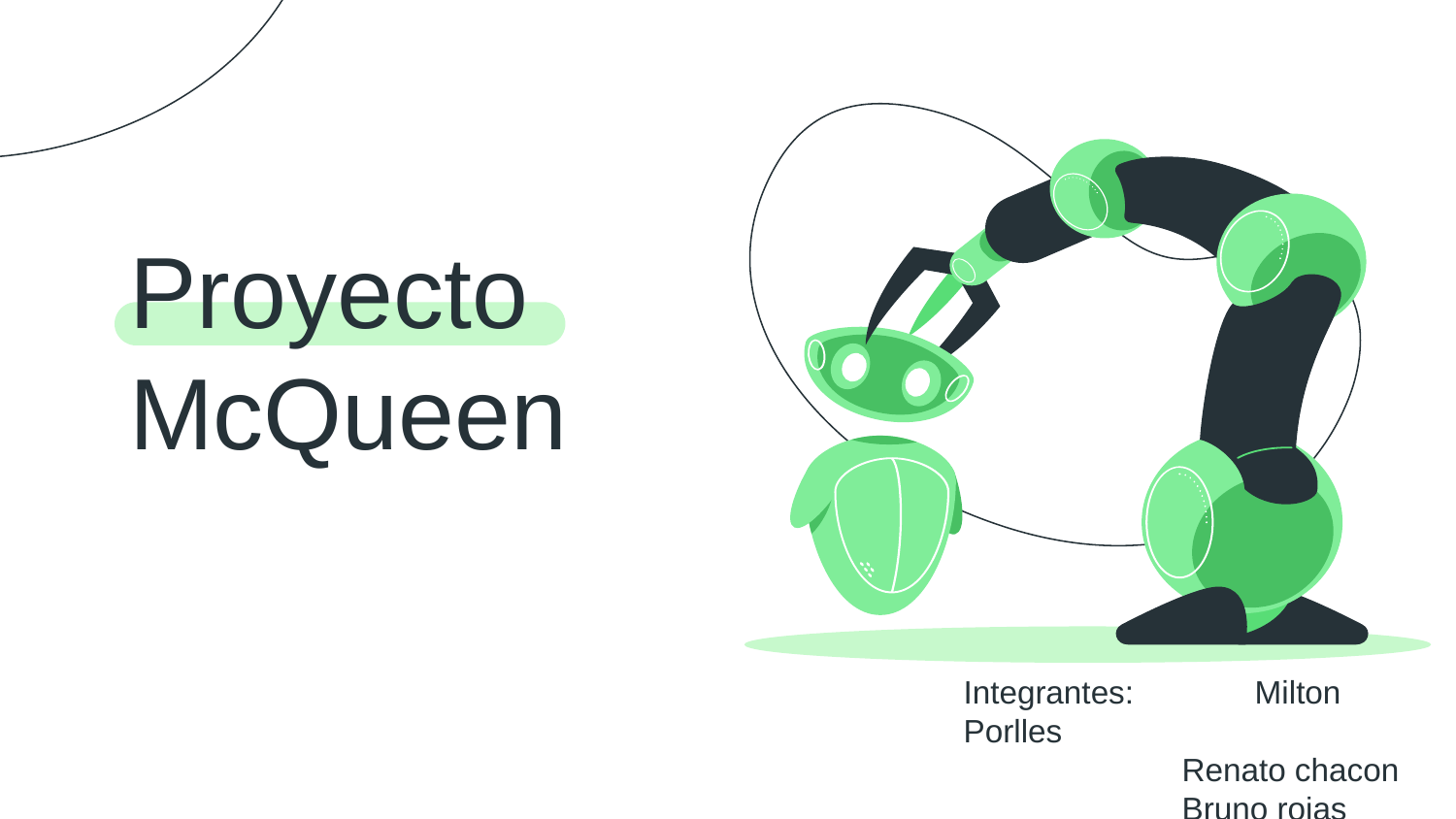

# Proyecto
McQueen

Integrantes: 	Milton Porlles
Renato chacon
Bruno rojas